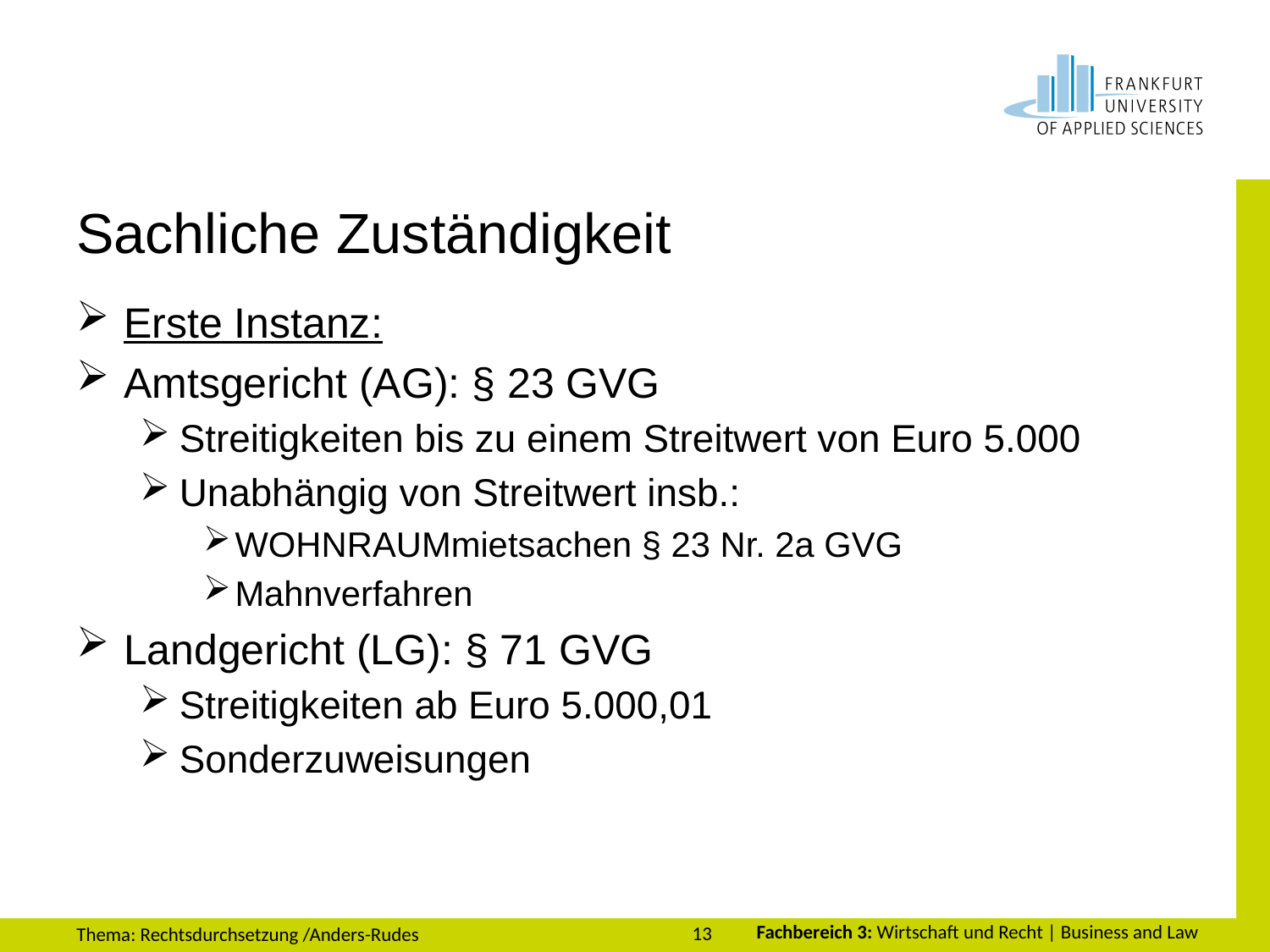

# Sachliche Zuständigkeit
Erste Instanz:
Amtsgericht (AG): § 23 GVG
Streitigkeiten bis zu einem Streitwert von Euro 5.000
Unabhängig von Streitwert insb.:
WOHNRAUMmietsachen § 23 Nr. 2a GVG
Mahnverfahren
Landgericht (LG): § 71 GVG
Streitigkeiten ab Euro 5.000,01
Sonderzuweisungen
13
Thema: Rechtsdurchsetzung /Anders-Rudes